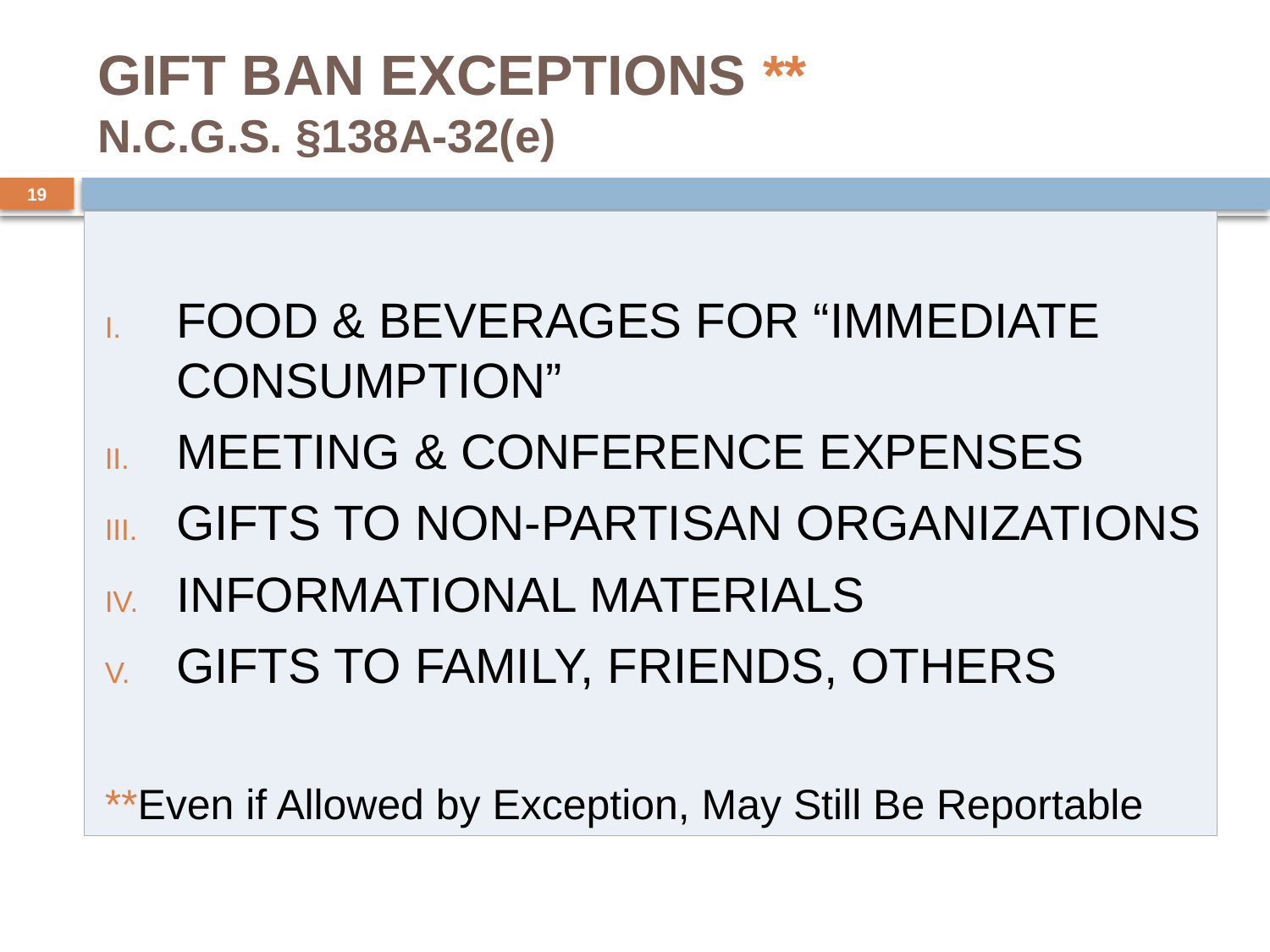

# GIFT BAN EXCEPTIONS ** N.C.G.S. §138A-32(e)
19

Food & Beverages for “Immediate Consumption”
Meeting & Conference expenses
Gifts to Non-Partisan Organizations
Informational Materials
Gifts to Family, Friends, Others

**Even if Allowed by Exception, May Still Be Reportable